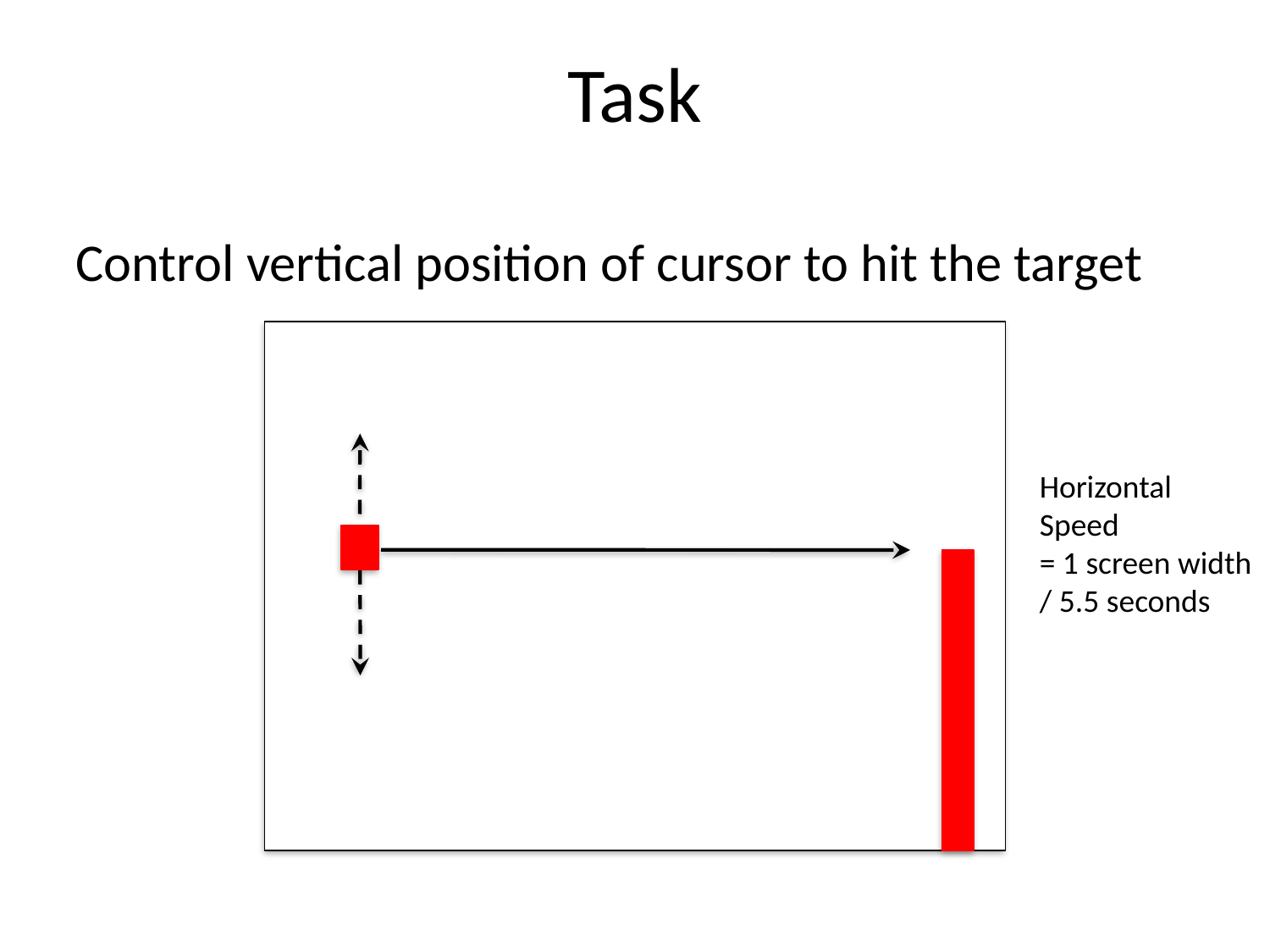

# Task
Control vertical position of cursor to hit the target

Horizontal
Speed
= 1 screen width
/ 5.5 seconds